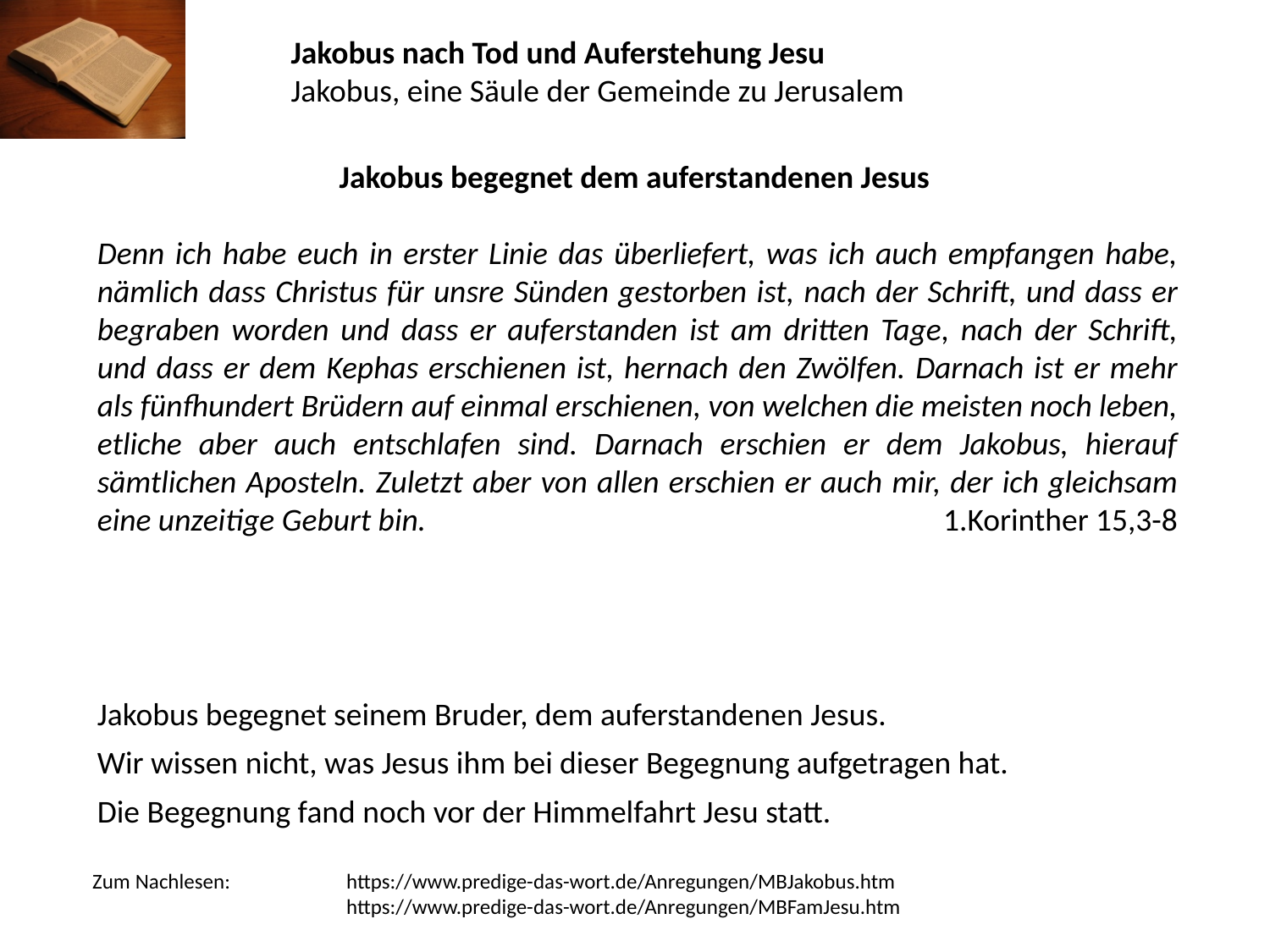

Jakobus nach Tod und Auferstehung Jesu
Jakobus, eine Säule der Gemeinde zu Jerusalem
Jakobus begegnet dem auferstandenen Jesus
Denn ich habe euch in erster Linie das überliefert, was ich auch empfangen habe, nämlich dass Christus für unsre Sünden gestorben ist, nach der Schrift, und dass er begraben worden und dass er auferstanden ist am dritten Tage, nach der Schrift, und dass er dem Kephas erschienen ist, hernach den Zwölfen. Darnach ist er mehr als fünfhundert Brüdern auf einmal erschienen, von welchen die meisten noch leben, etliche aber auch entschlafen sind. Darnach erschien er dem Jakobus, hierauf sämtlichen Aposteln. Zuletzt aber von allen erschien er auch mir, der ich gleichsam eine unzeitige Geburt bin.	1.Korinther 15,3-8

Jakobus begegnet seinem Bruder, dem auferstandenen Jesus.
Wir wissen nicht, was Jesus ihm bei dieser Begegnung aufgetragen hat.
Die Begegnung fand noch vor der Himmelfahrt Jesu statt.